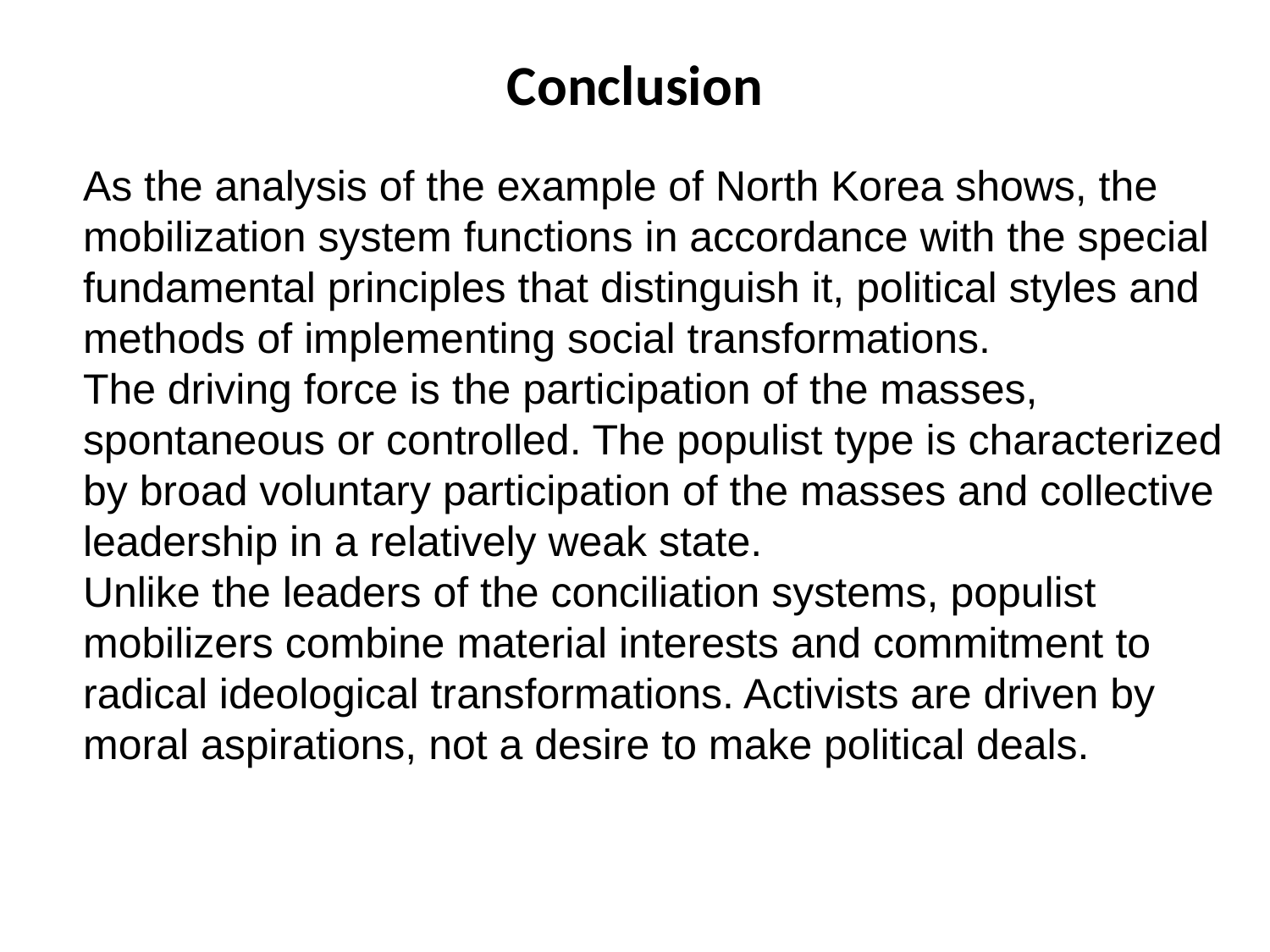

# Conclusion
As the analysis of the example of North Korea shows, the mobilization system functions in accordance with the special fundamental principles that distinguish it, political styles and methods of implementing social transformations.
The driving force is the participation of the masses, spontaneous or controlled. The populist type is characterized by broad voluntary participation of the masses and collective leadership in a relatively weak state.
Unlike the leaders of the conciliation systems, populist mobilizers combine material interests and commitment to radical ideological transformations. Activists are driven by moral aspirations, not a desire to make political deals.